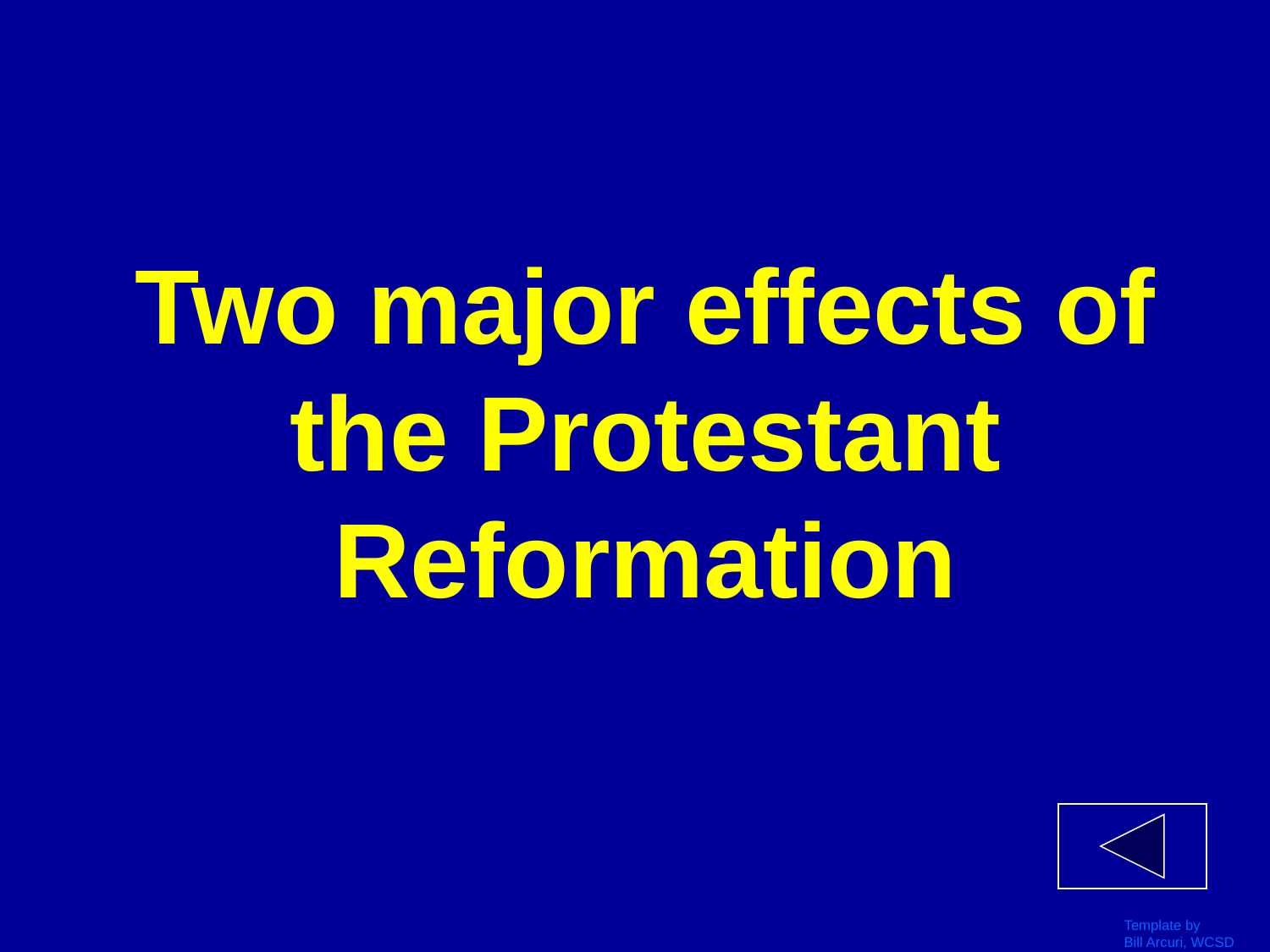

# Two major effects of the Protestant Reformation

Template by
Bill Arcuri, WCSD